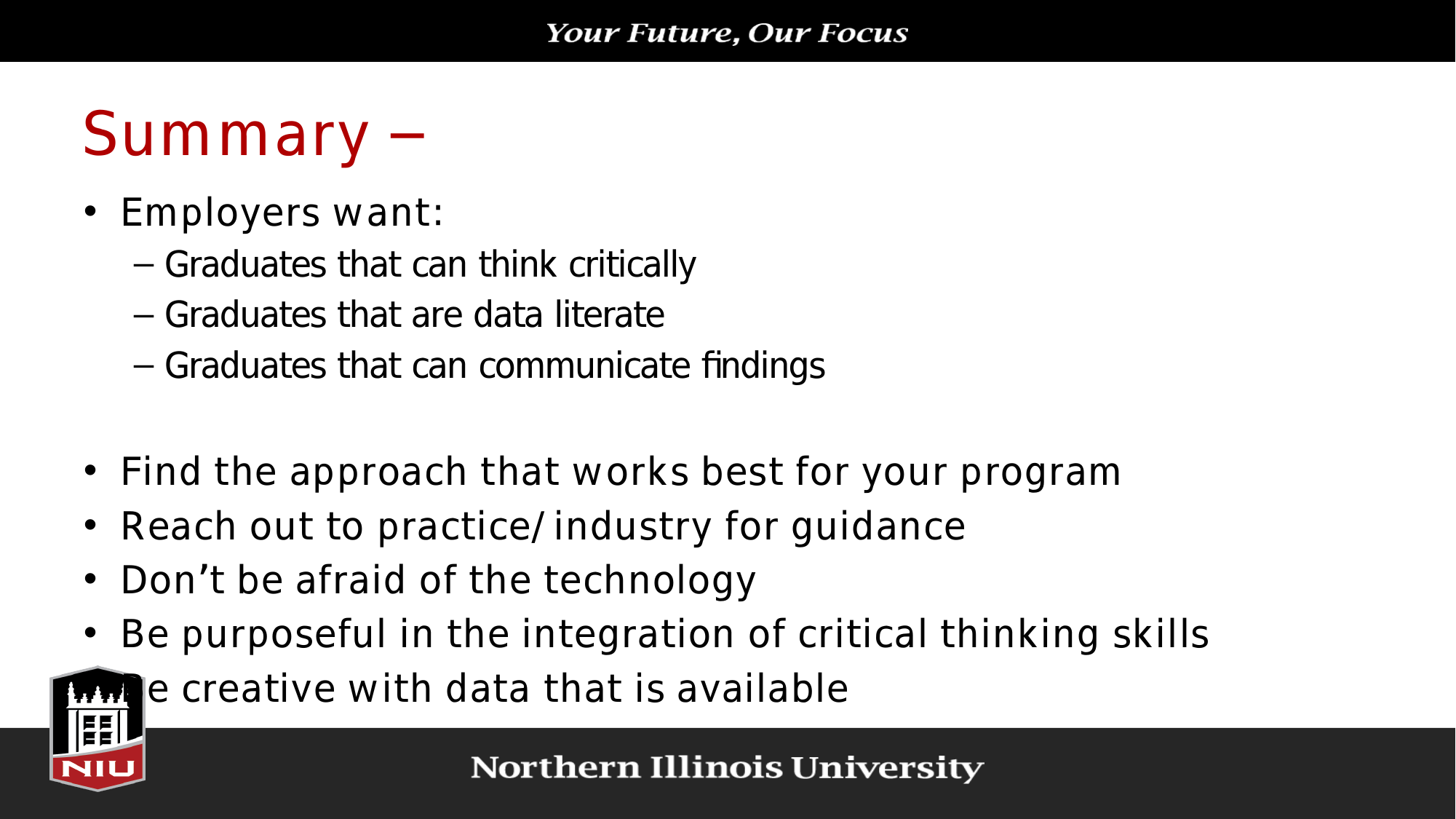

# Summary –
Employers want:
Graduates that can think critically
Graduates that are data literate
Graduates that can communicate findings

Find the approach that works best for your program
Reach out to practice/industry for guidance
Don’t be afraid of the technology
Be purposeful in the integration of critical thinking skills
Be creative with data that is available